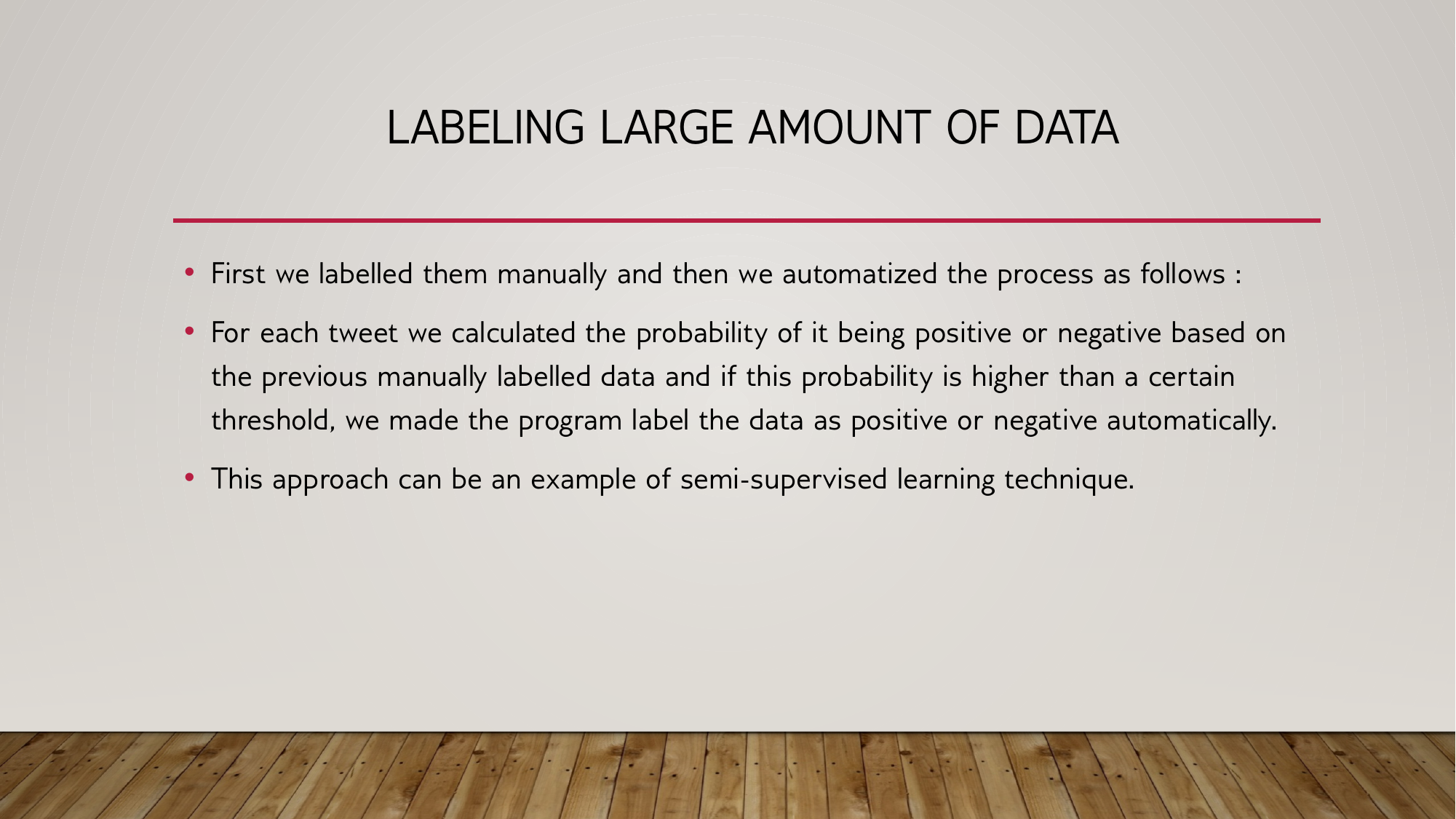

# Labeling large amount of data
First we labelled them manually and then we automatized the process as follows :
For each tweet we calculated the probability of it being positive or negative based on the previous manually labelled data and if this probability is higher than a certain threshold, we made the program label the data as positive or negative automatically.
This approach can be an example of semi-supervised learning technique.